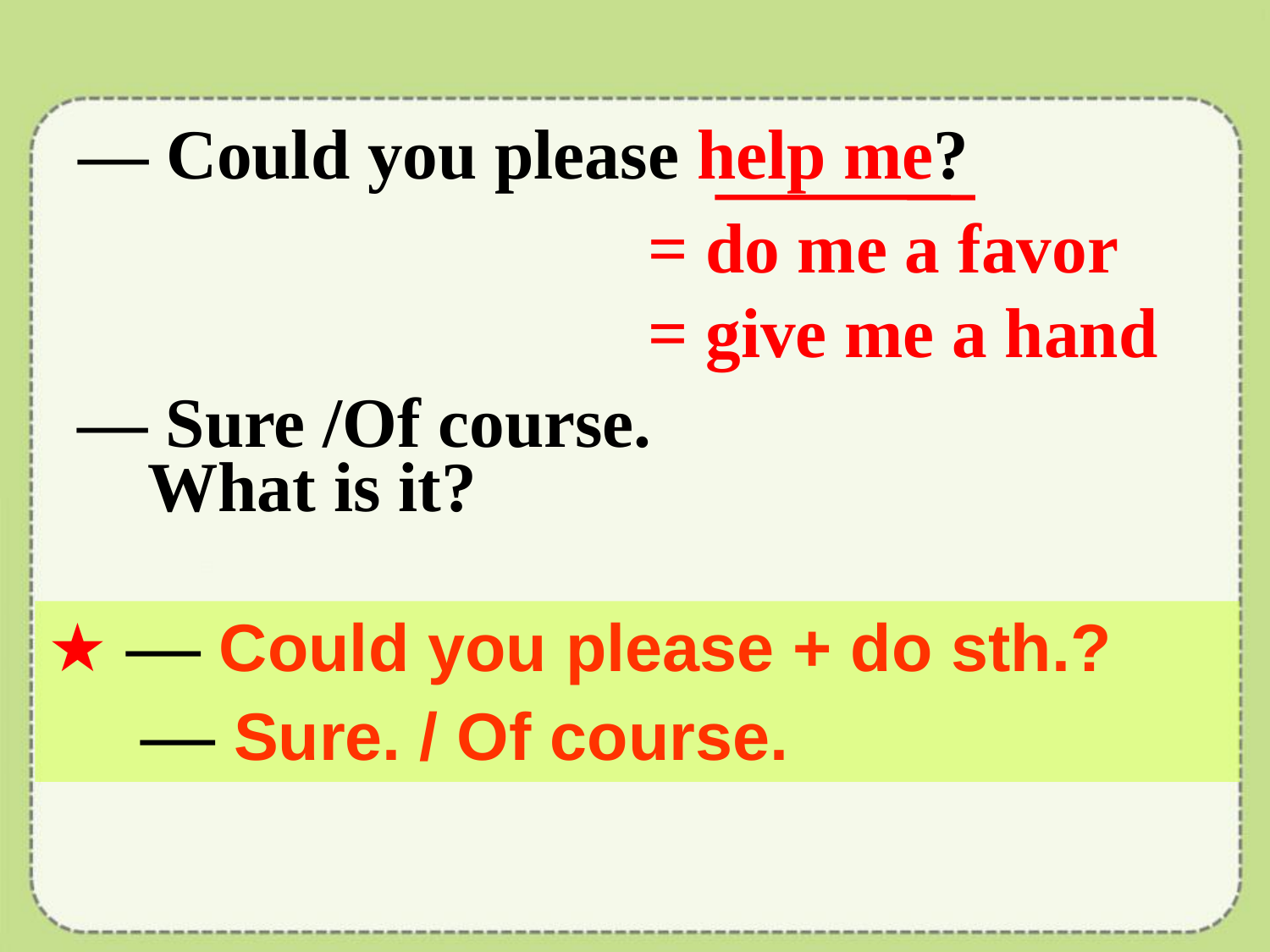

— Could you please help me?
= do me a favor
= give me a hand

— Sure /Of course.
What is it?
★ — Could you please + do sth.?
     — Sure. / Of course.